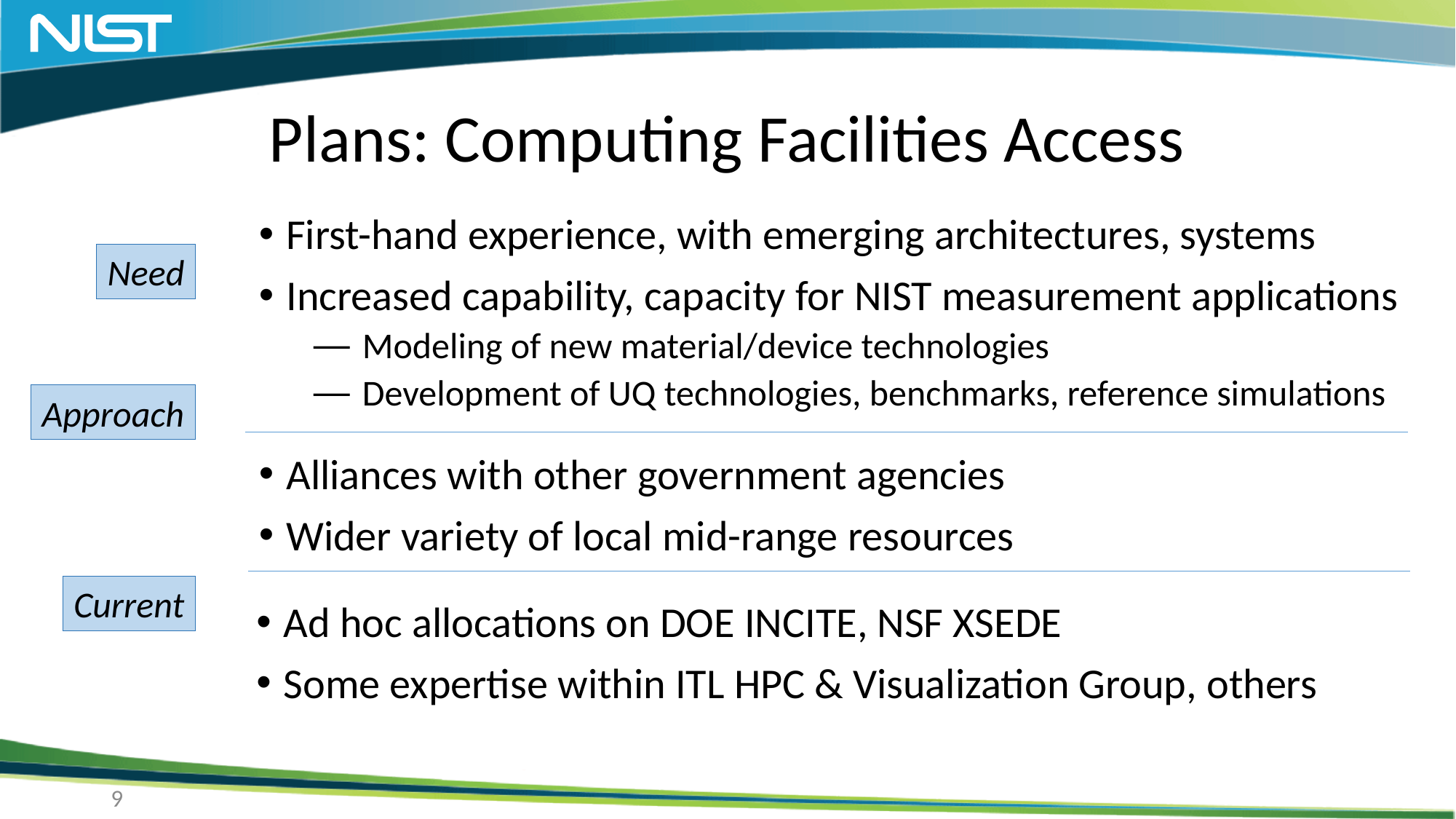

# Plans: Computing Facilities Access
First-hand experience, with emerging architectures, systems
Increased capability, capacity for NIST measurement applications
Modeling of new material/device technologies
Development of UQ technologies, benchmarks, reference simulations
Need
Approach
Alliances with other government agencies
Wider variety of local mid-range resources
Current
Ad hoc allocations on DOE INCITE, NSF XSEDE
Some expertise within ITL HPC & Visualization Group, others
9